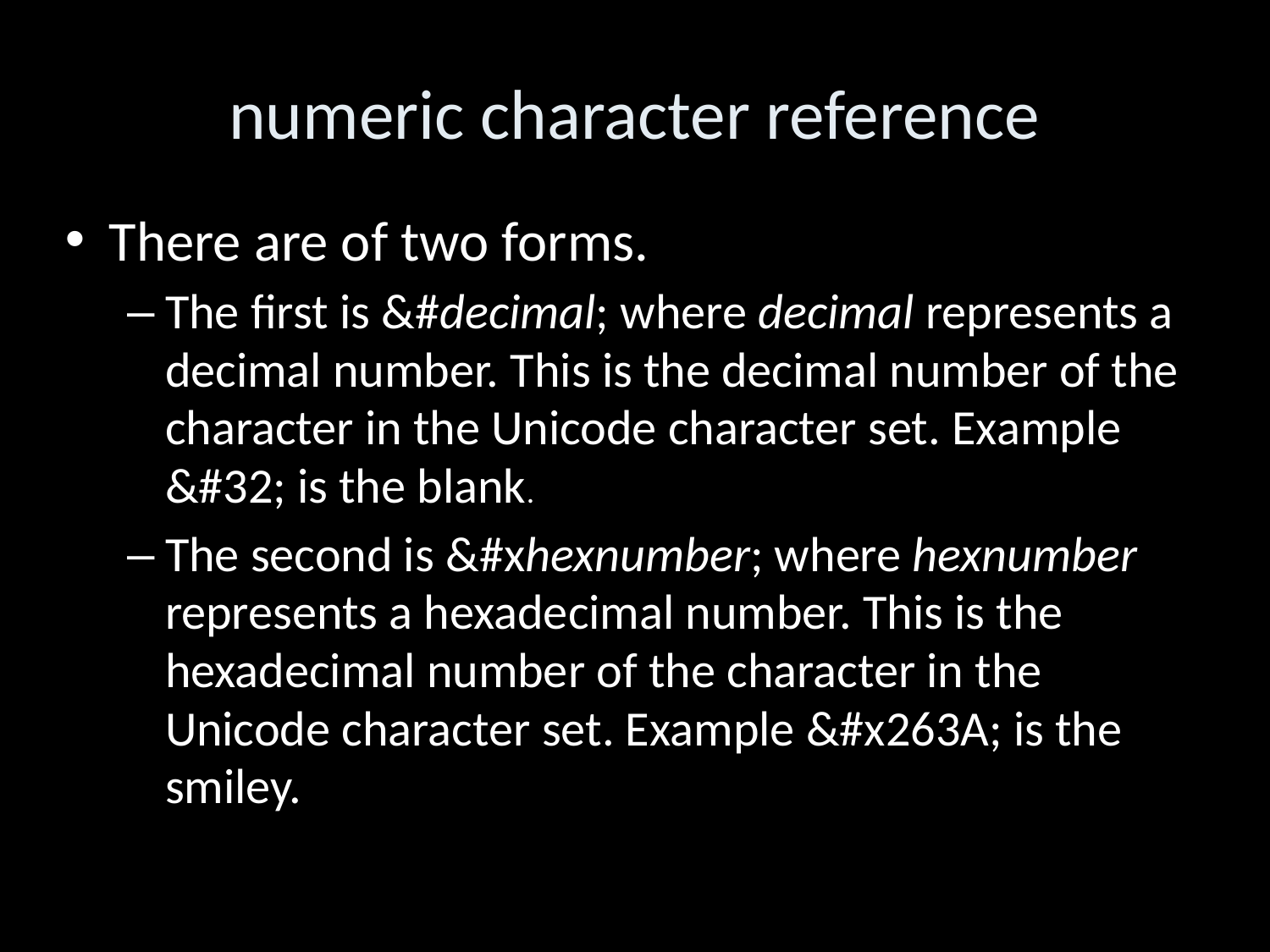

numeric character reference
There are of two forms.
The first is &#decimal; where decimal represents a decimal number. This is the decimal number of the character in the Unicode character set. Example &#32; is the blank.
The second is &#xhexnumber; where hexnumber represents a hexadecimal number. This is the hexadecimal number of the character in the Unicode character set. Example &#x263A; is the smiley.